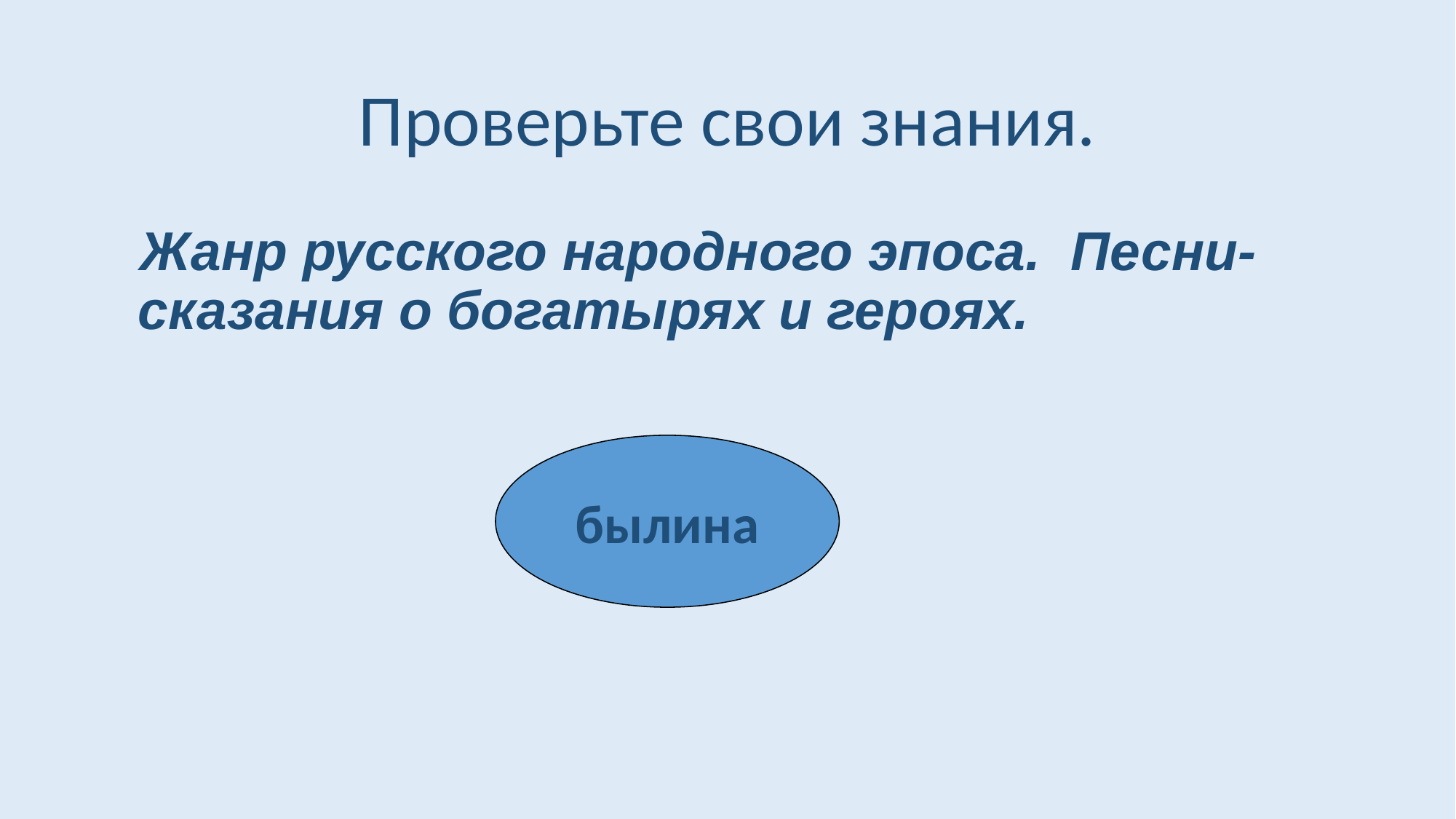

# Проверьте свои знания.
   Жанр русского народного эпоса.  Песни-сказания о богатырях и героях.
былина